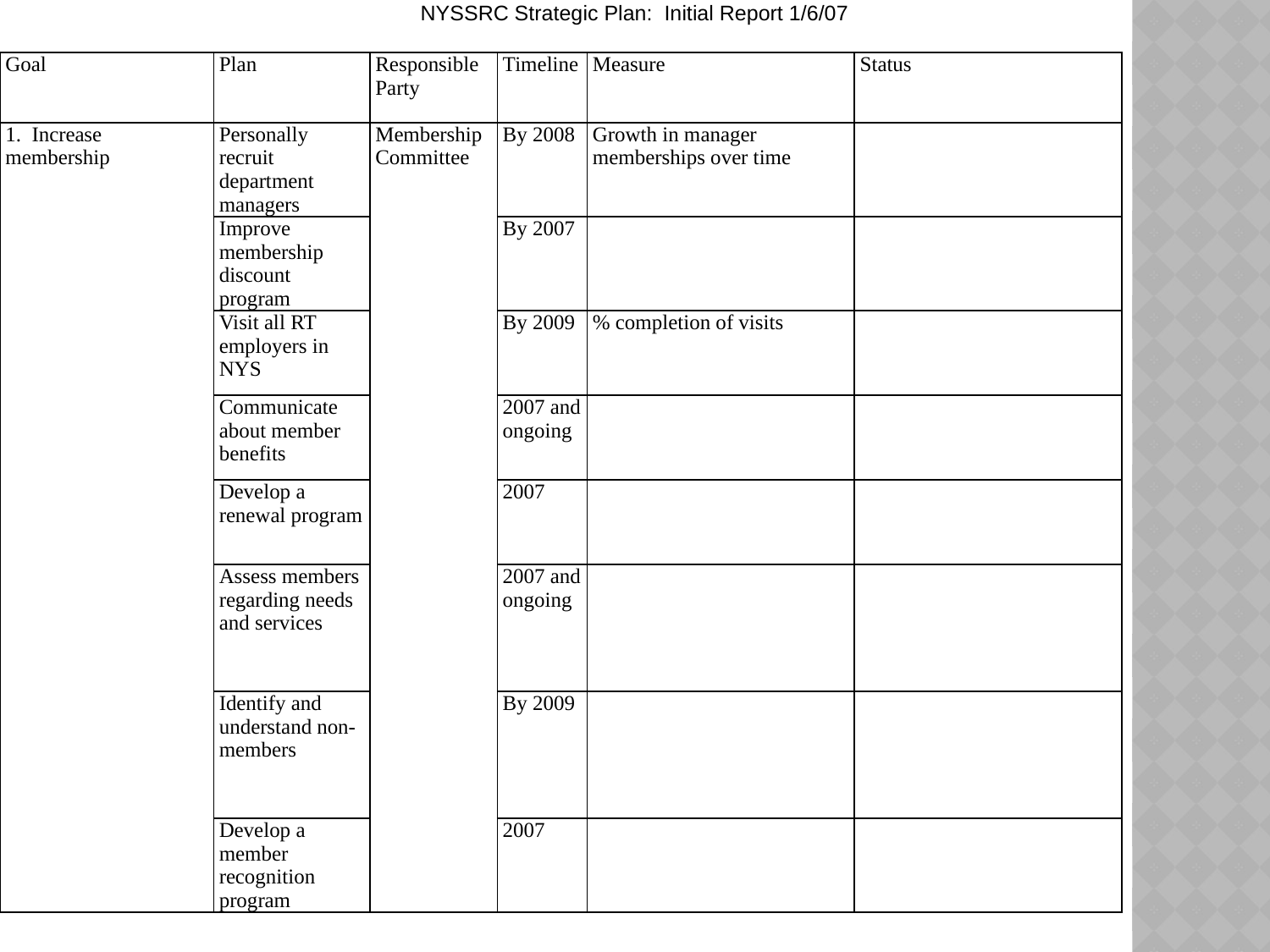

NYSSRC Strategic Plan:  Initial Report 1/6/07

| Goal | Plan | Responsible Party | Timeline | Measure | Status |
| --- | --- | --- | --- | --- | --- |
| 1. Increase membership | Personally recruit department managers | Membership Committee | By 2008 | Growth in manager memberships over time |  |
|  | Improve membership discount program |  | By 2007 |  |  |
|  | Visit all RT employers in NYS |  | By 2009 | % completion of visits |  |
|  | Communicate about member benefits |  | 2007 and ongoing |  |  |
|  | Develop a renewal program |  | 2007 |  |  |
|  | Assess members regarding needs and services |  | 2007 and ongoing |  |  |
|  | Identify and understand non-members |  | By 2009 |  |  |
|  | Develop a member recognition program |  | 2007 |  |  |